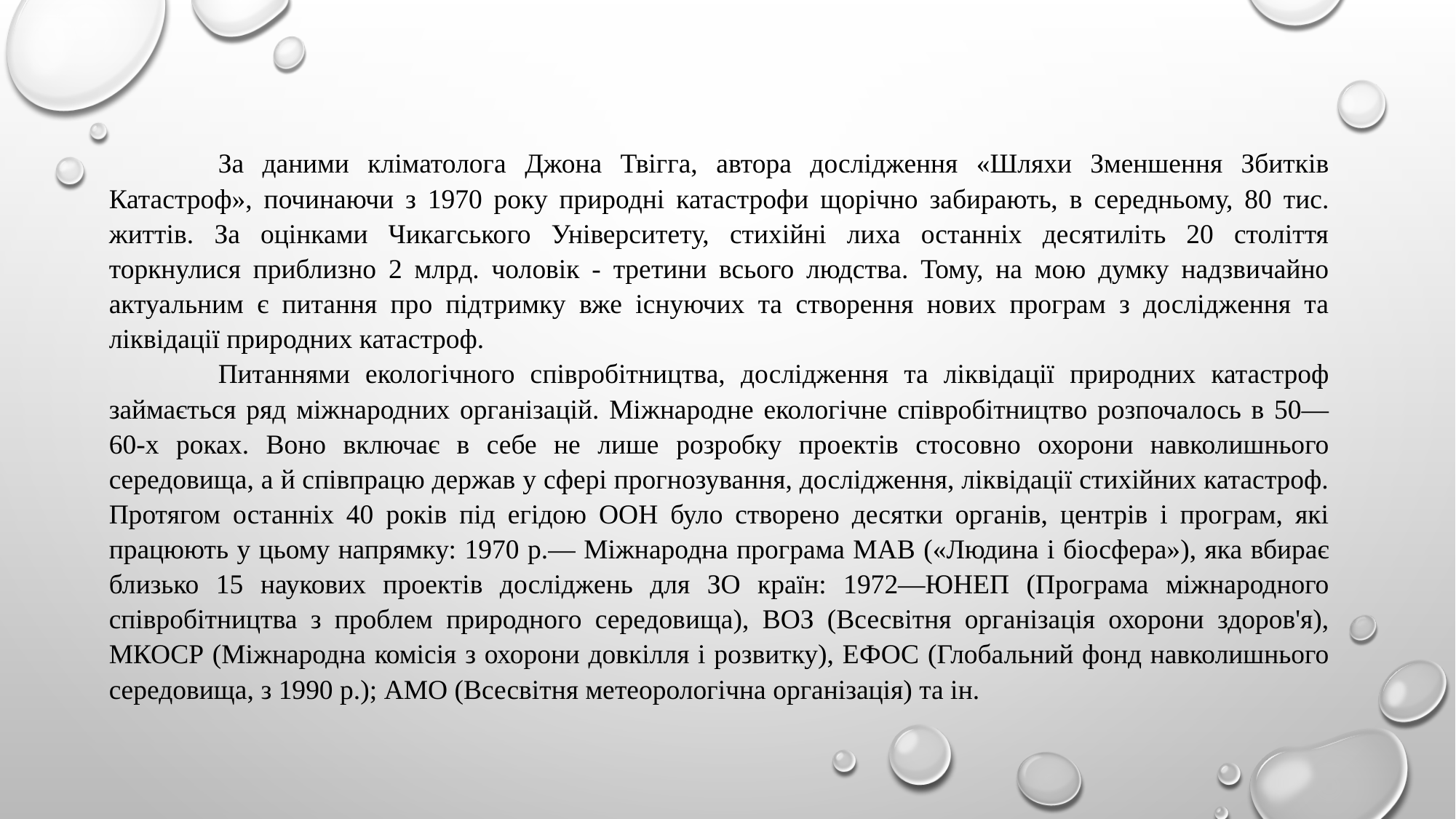

За даними кліматолога Джона Твігга, автора дослідження «Шляхи Зменшення Збитків Катастроф», починаючи з 1970 року природні катастрофи щорічно забирають, в середньому, 80 тис. життів. За оцінками Чикагського Університету, стихійні лиха останніх десятиліть 20 століття торкнулися приблизно 2 млрд. чоловік - третини всього людства. Тому, на мою думку надзвичайно актуальним є питання про підтримку вже існуючих та створення нових програм з дослідження та ліквідації природних катастроф.
	Питаннями екологічного співробітництва, дослідження та ліквідації природних катастроф займається ряд міжнародних організацій. Міжнародне екологічне співробітництво розпочалось в 50—60-х роках. Воно включає в себе не лише розробку проектів стосовно охорони навколишнього середовища, а й співпрацю держав у сфері прогнозування, дослідження, ліквідації стихійних катастроф. Протягом останніх 40 років під егідою ООН було створено десятки органів, центрів і програм, які працюють у цьому напрямку: 1970 p.— Міжнародна програма МАВ («Людина і біосфера»), яка вбирає близько 15 наукових проектів досліджень для ЗО країн: 1972—ЮНЕП (Програма міжнародного співробітництва з проблем природного середовища), ВОЗ (Всесвітня організація охорони здоров'я), МКОСР (Міжнародна комісія з охорони довкілля і розвитку), ЕФОС (Глобальний фонд навколишнього середовища, з 1990 p.); АМО (Всесвітня метеорологічна організація) та ін.